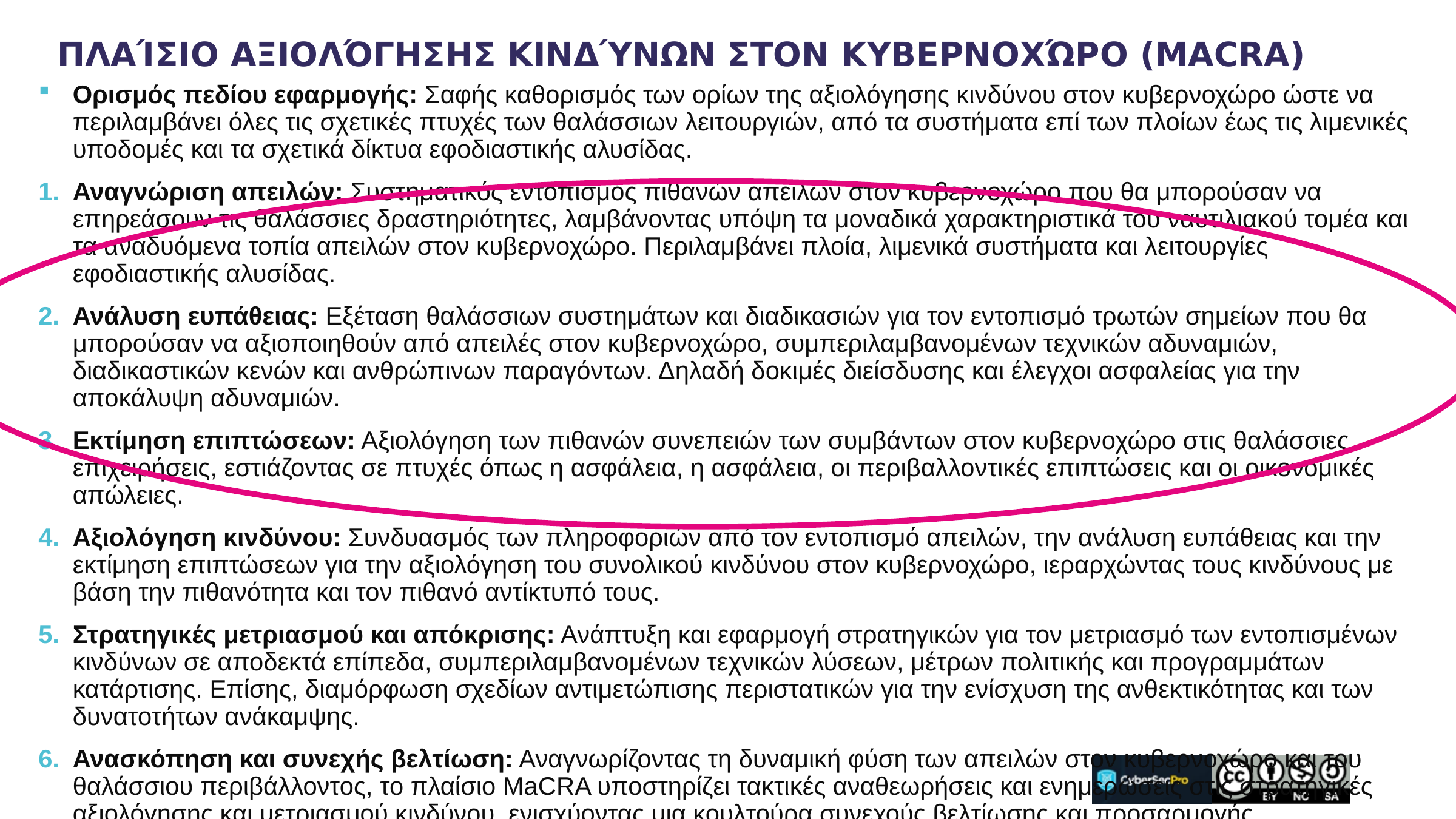

Πλαίσιο Αξιολόγησης Κινδύνων στον Κυβερνοχώρο (MaCRA)
Ορισμός πεδίου εφαρμογής: Σαφής καθορισμός των ορίων της αξιολόγησης κινδύνου στον κυβερνοχώρο ώστε να περιλαμβάνει όλες τις σχετικές πτυχές των θαλάσσιων λειτουργιών, από τα συστήματα επί των πλοίων έως τις λιμενικές υποδομές και τα σχετικά δίκτυα εφοδιαστικής αλυσίδας.
Αναγνώριση απειλών: Συστηματικός εντοπισμός πιθανών απειλών στον κυβερνοχώρο που θα μπορούσαν να επηρεάσουν τις θαλάσσιες δραστηριότητες, λαμβάνοντας υπόψη τα μοναδικά χαρακτηριστικά του ναυτιλιακού τομέα και τα αναδυόμενα τοπία απειλών στον κυβερνοχώρο. Περιλαμβάνει πλοία, λιμενικά συστήματα και λειτουργίες εφοδιαστικής αλυσίδας.
Ανάλυση ευπάθειας: Εξέταση θαλάσσιων συστημάτων και διαδικασιών για τον εντοπισμό τρωτών σημείων που θα μπορούσαν να αξιοποιηθούν από απειλές στον κυβερνοχώρο, συμπεριλαμβανομένων τεχνικών αδυναμιών, διαδικαστικών κενών και ανθρώπινων παραγόντων. Δηλαδή δοκιμές διείσδυσης και έλεγχοι ασφαλείας για την αποκάλυψη αδυναμιών.
Εκτίμηση επιπτώσεων: Αξιολόγηση των πιθανών συνεπειών των συμβάντων στον κυβερνοχώρο στις θαλάσσιες επιχειρήσεις, εστιάζοντας σε πτυχές όπως η ασφάλεια, η ασφάλεια, οι περιβαλλοντικές επιπτώσεις και οι οικονομικές απώλειες.
Αξιολόγηση κινδύνου: Συνδυασμός των πληροφοριών από τον εντοπισμό απειλών, την ανάλυση ευπάθειας και την εκτίμηση επιπτώσεων για την αξιολόγηση του συνολικού κινδύνου στον κυβερνοχώρο, ιεραρχώντας τους κινδύνους με βάση την πιθανότητα και τον πιθανό αντίκτυπό τους.
Στρατηγικές μετριασμού και απόκρισης: Ανάπτυξη και εφαρμογή στρατηγικών για τον μετριασμό των εντοπισμένων κινδύνων σε αποδεκτά επίπεδα, συμπεριλαμβανομένων τεχνικών λύσεων, μέτρων πολιτικής και προγραμμάτων κατάρτισης. Επίσης, διαμόρφωση σχεδίων αντιμετώπισης περιστατικών για την ενίσχυση της ανθεκτικότητας και των δυνατοτήτων ανάκαμψης.
Ανασκόπηση και συνεχής βελτίωση: Αναγνωρίζοντας τη δυναμική φύση των απειλών στον κυβερνοχώρο και του θαλάσσιου περιβάλλοντος, το πλαίσιο MaCRA υποστηρίζει τακτικές αναθεωρήσεις και ενημερώσεις στις στρατηγικές αξιολόγησης και μετριασμού κινδύνου, ενισχύοντας μια κουλτούρα συνεχούς βελτίωσης και προσαρμογής.